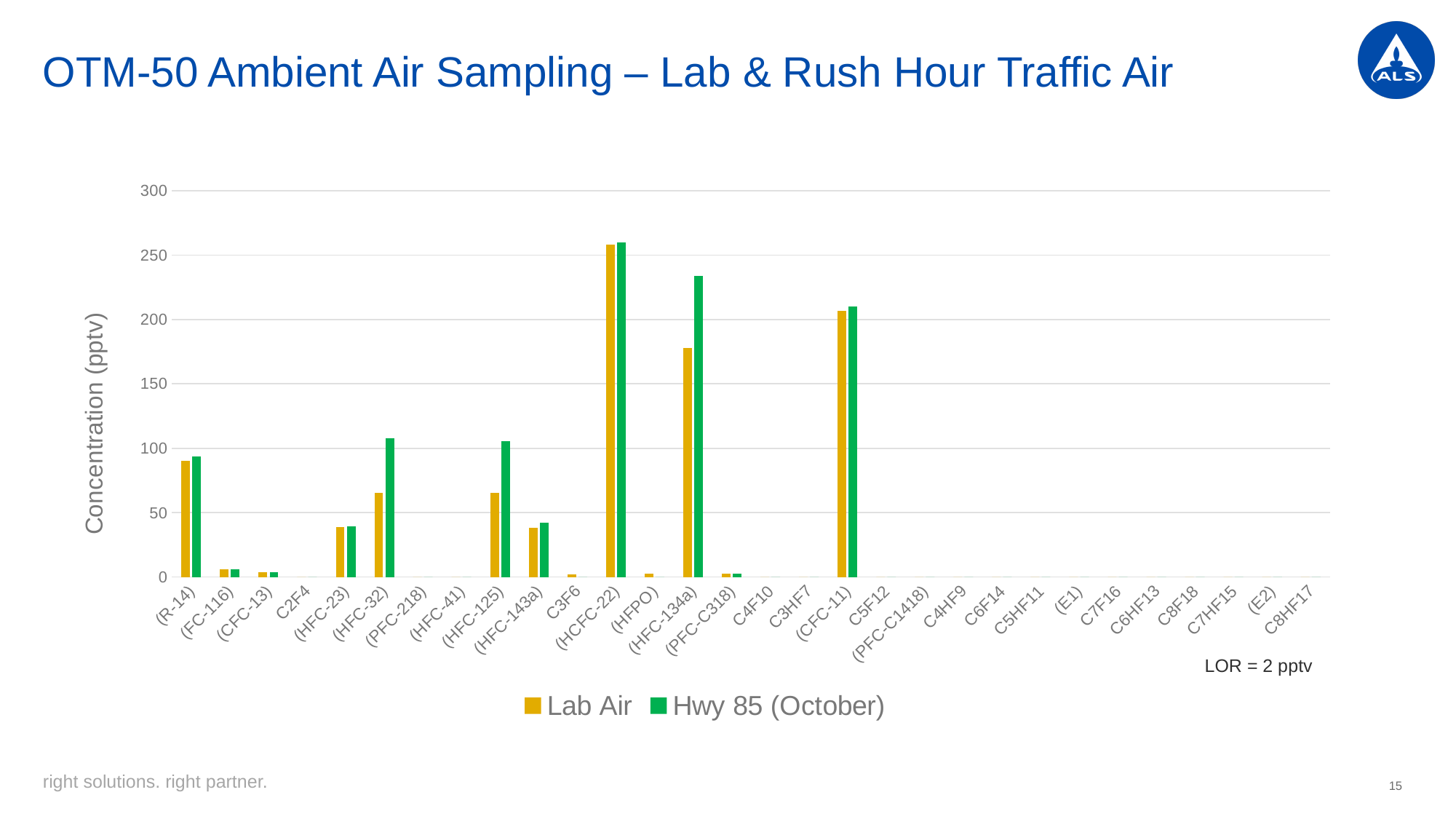

# OTM-50 Ambient Air Sampling – Lab & Rush Hour Traffic Air

### Chart

| Category | Lab Air | Hwy 85 (October) |
|---|---|---|
| (R-14) | 90.0 | 93.39999999999999 |
| (FC-116) | 6.0 | 6.2 |
| (CFC-13) | 3.8 | 4.0 |
| C2F4 | 0.0 | 0.0 |
| (HFC-23) | 38.6 | 39.4 |
| (HFC-32) | 65.19999999999999 | 107.6 |
| (PFC-218) | 0.0 | 0.0 |
| (HFC-41) | 0.0 | 0.0 |
| (HFC-125) | 65.19999999999999 | 105.6 |
| (HFC-143a) | 38.0 | 42.2 |
| C3F6 | 2.2 | 0.0 |
| (HCFC-22) | 258.0 | 259.6 |
| (HFPO) | 2.6 | 0.0 |
| (HFC-134a) | 177.6 | 233.6 |
| (PFC-C318) | 2.6 | 2.8 |
| C4F10 | 0.0 | 0.0 |
| C3HF7 | 0.0 | 0.0 |
| (CFC-11) | 206.4 | 209.79999999999998 |
| C5F12 | 0.0 | 0.0 |
| (PFC-C1418) | 0.0 | 0.0 |
| C4HF9 | 0.0 | 0.0 |
| C6F14 | 0.0 | 0.0 |
| C5HF11 | 0.0 | 0.0 |
| (E1) | 0.0 | 0.0 |
| C7F16 | 0.0 | 0.0 |
| C6HF13 | 0.0 | 0.0 |
| C8F18 | 0.0 | 0.0 |
| C7HF15 | 0.0 | 0.0 |
| (E2) | 0.0 | 0.0 |
| C8HF17 | 0.0 | 0.0 |
LOR = 2 pptv
15